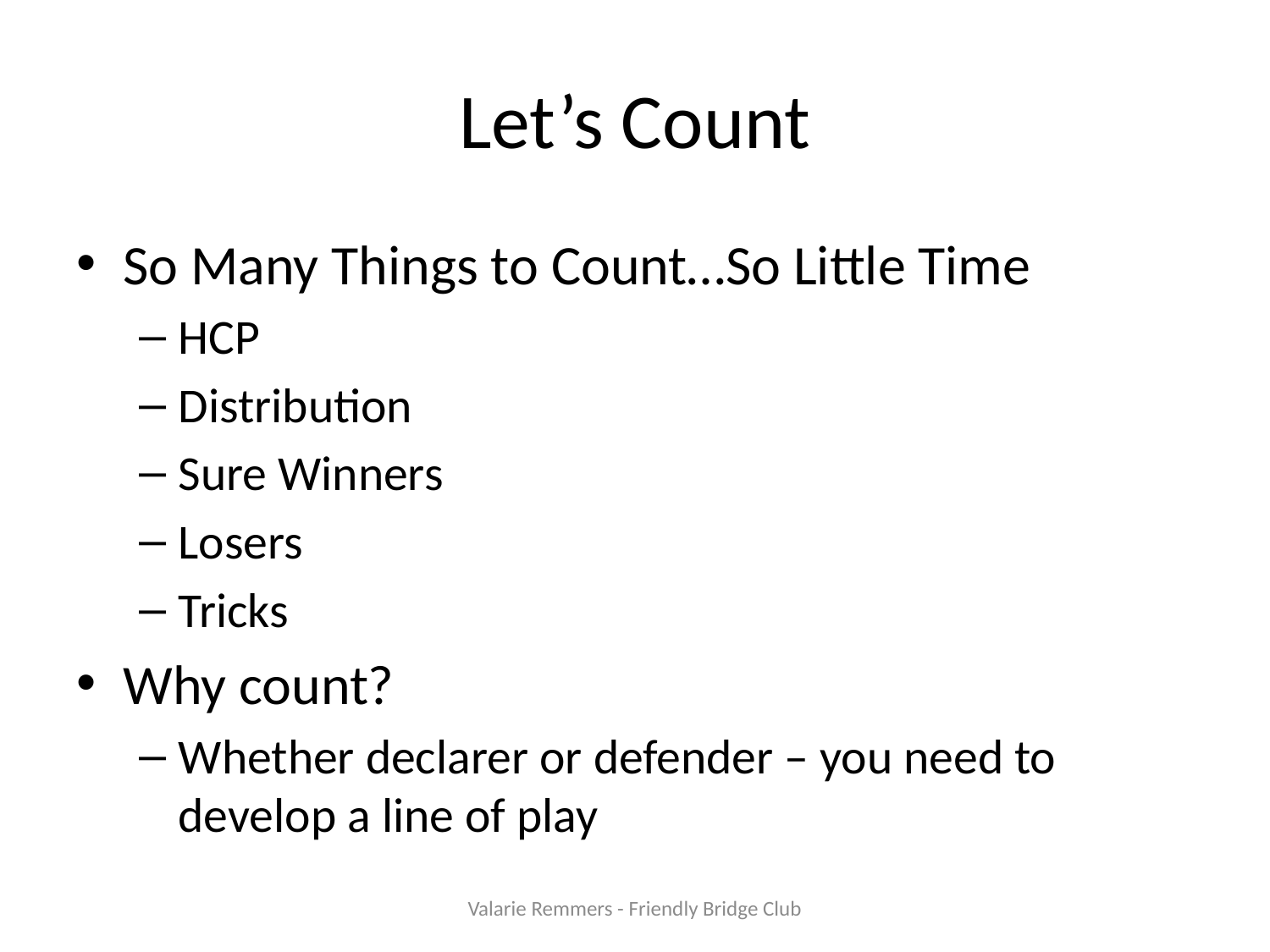

# Let’s Count
So Many Things to Count…So Little Time
HCP
Distribution
Sure Winners
Losers
Tricks
Why count?
Whether declarer or defender – you need to develop a line of play

Valarie Remmers - Friendly Bridge Club